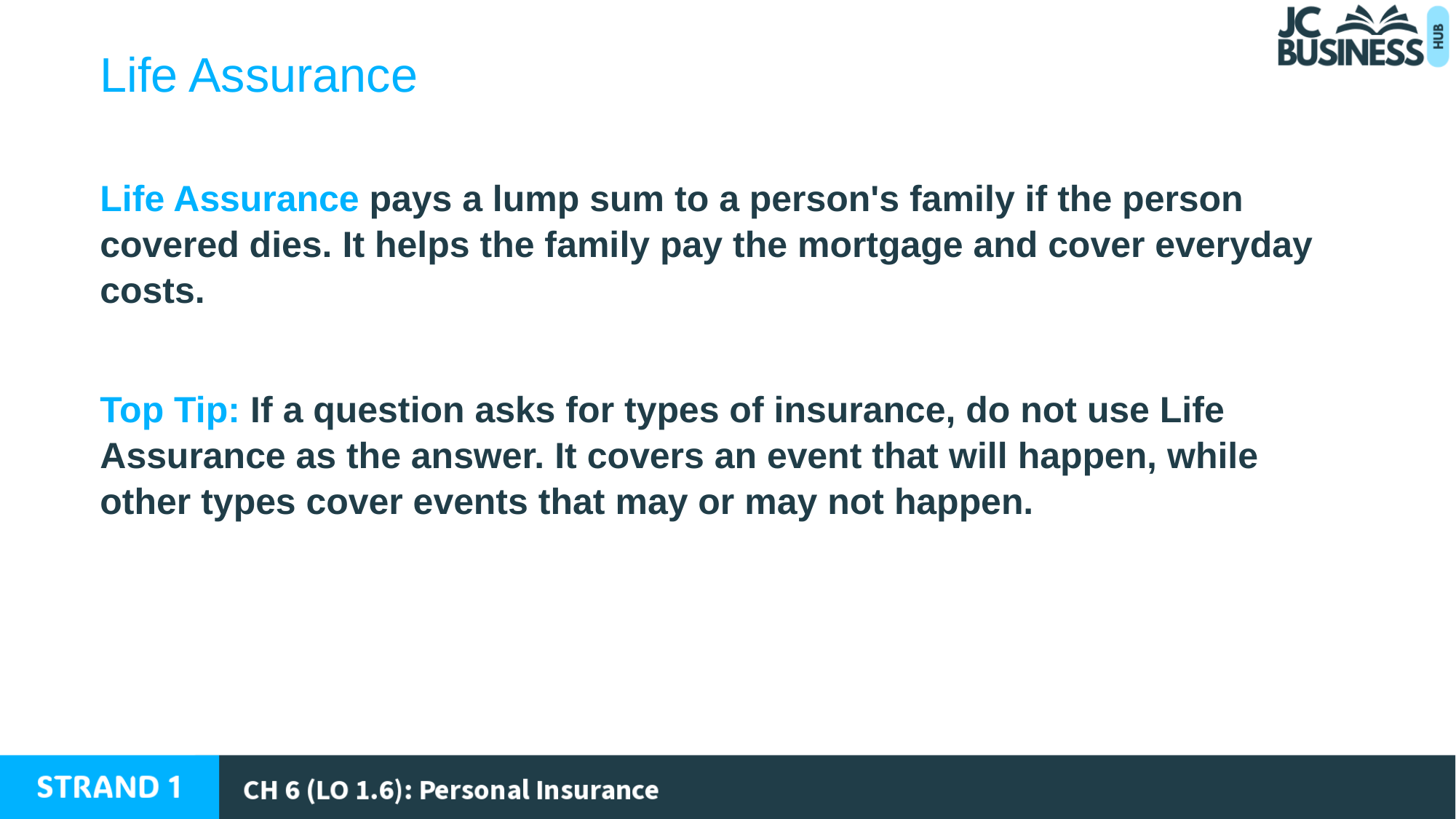

Life Assurance
Life Assurance pays a lump sum to a person's family if the person covered dies. It helps the family pay the mortgage and cover everyday costs.

Top Tip: If a question asks for types of insurance, do not use Life Assurance as the answer. It covers an event that will happen, while other types cover events that may or may not happen.